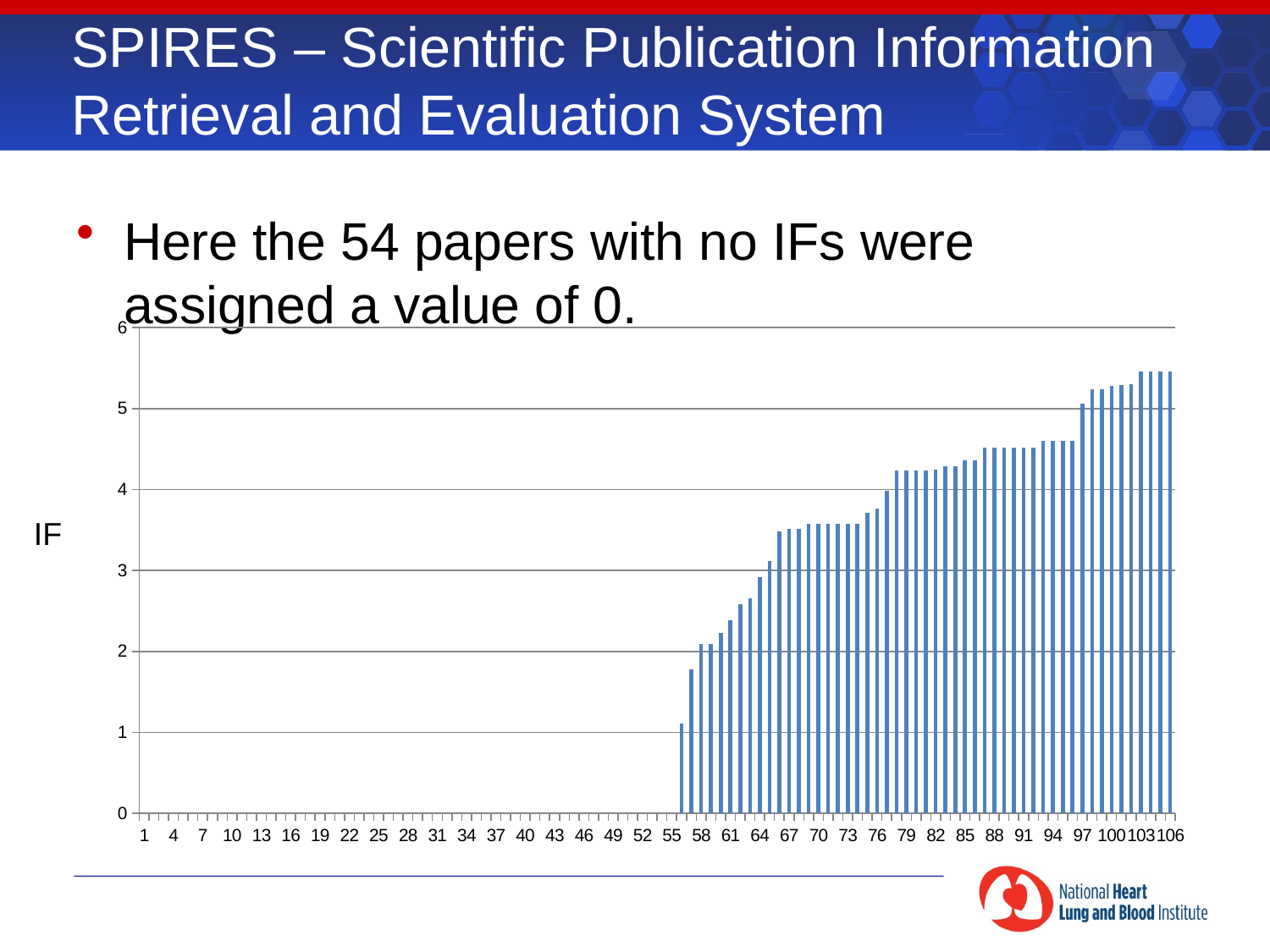

# SPIRES – Scientific Publication Information Retrieval and Evaluation System
Here the 54 papers with no IFs were assigned a value of 0.

### Chart

| Category |  |
|---|---|
IF